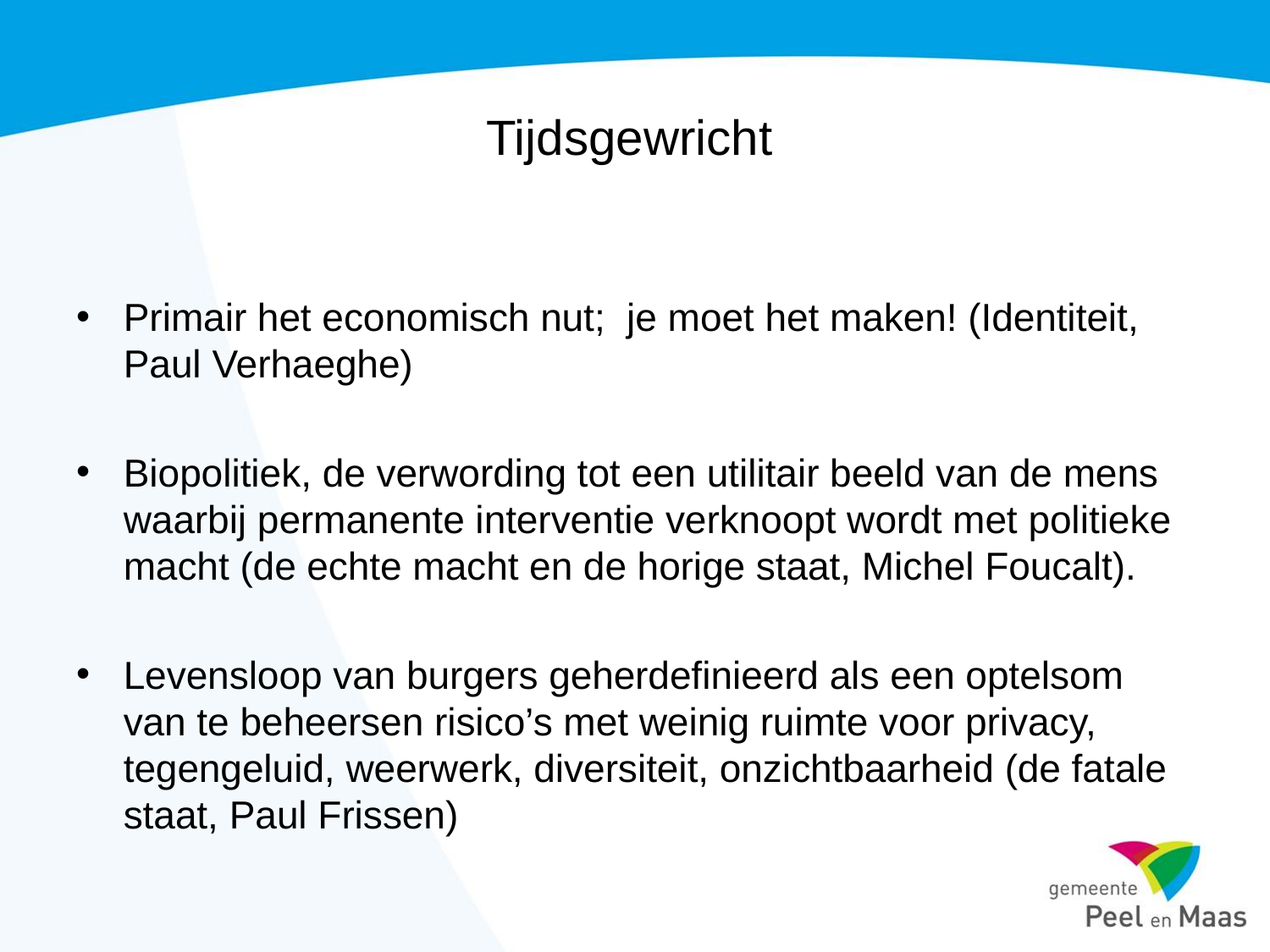

# Tijdsgewricht
Primair het economisch nut;  je moet het maken! (Identiteit, Paul Verhaeghe)

Biopolitiek, de verwording tot een utilitair beeld van de mens waarbij permanente interventie verknoopt wordt met politieke macht (de echte macht en de horige staat, Michel Foucalt).

Levensloop van burgers geherdefinieerd als een optelsom van te beheersen risico’s met weinig ruimte voor privacy, tegengeluid, weerwerk, diversiteit, onzichtbaarheid (de fatale staat, Paul Frissen)